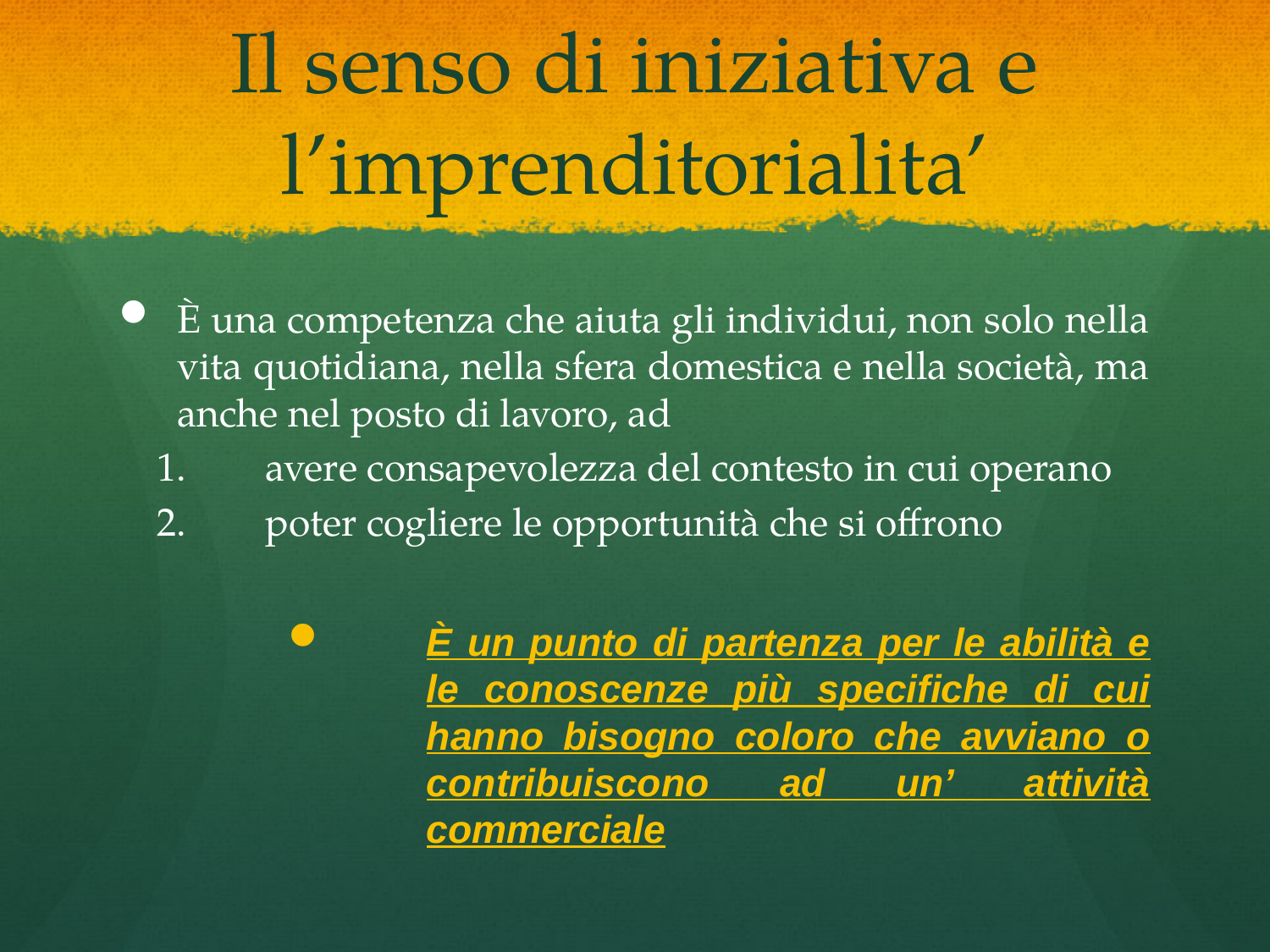

# Il senso di iniziativa e l’imprenditorialita’
È una competenza che aiuta gli individui, non solo nella vita quotidiana, nella sfera domestica e nella società, ma anche nel posto di lavoro, ad
avere consapevolezza del contesto in cui operano
poter cogliere le opportunità che si offrono

È un punto di partenza per le abilità e le conoscenze più specifiche di cui hanno bisogno coloro che avviano o contribuiscono ad un’ attività commerciale